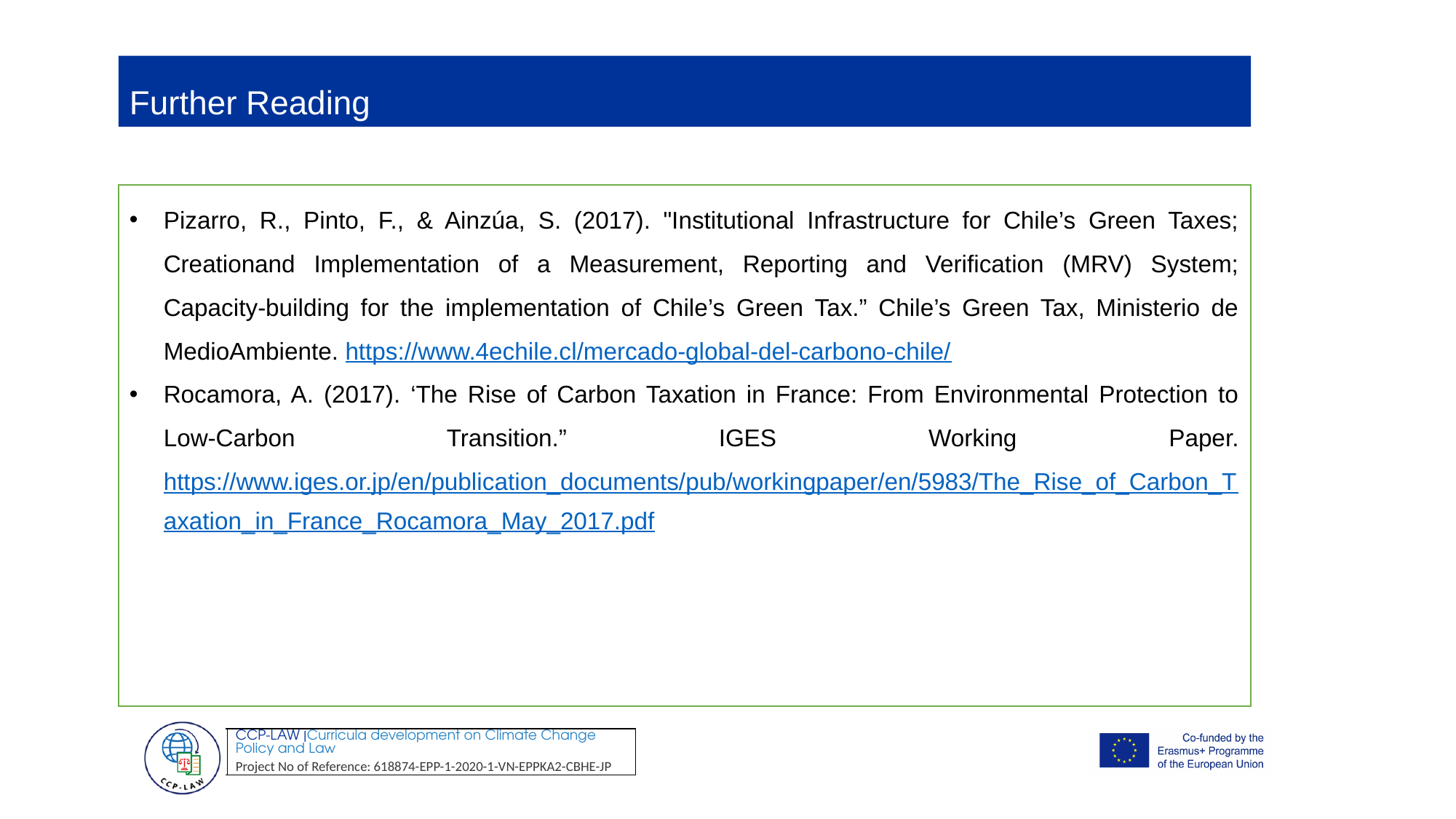

Further Reading
Pizarro, R., Pinto, F., & Ainzúa, S. (2017). "Institutional Infrastructure for Chile’s Green Taxes; Creationand Implementation of a Measurement, Reporting and Verification (MRV) System; Capacity-building for the implementation of Chile’s Green Tax.” Chile’s Green Tax, Ministerio de MedioAmbiente. https://www.4echile.cl/mercado-global-del-carbono-chile/
Rocamora, A. (2017). ‘The Rise of Carbon Taxation in France: From Environmental Protection to Low-Carbon Transition.” IGES Working Paper. https://www.iges.or.jp/en/publication_documents/pub/workingpaper/en/5983/The_Rise_of_Carbon_Taxation_in_France_Rocamora_May_2017.pdf